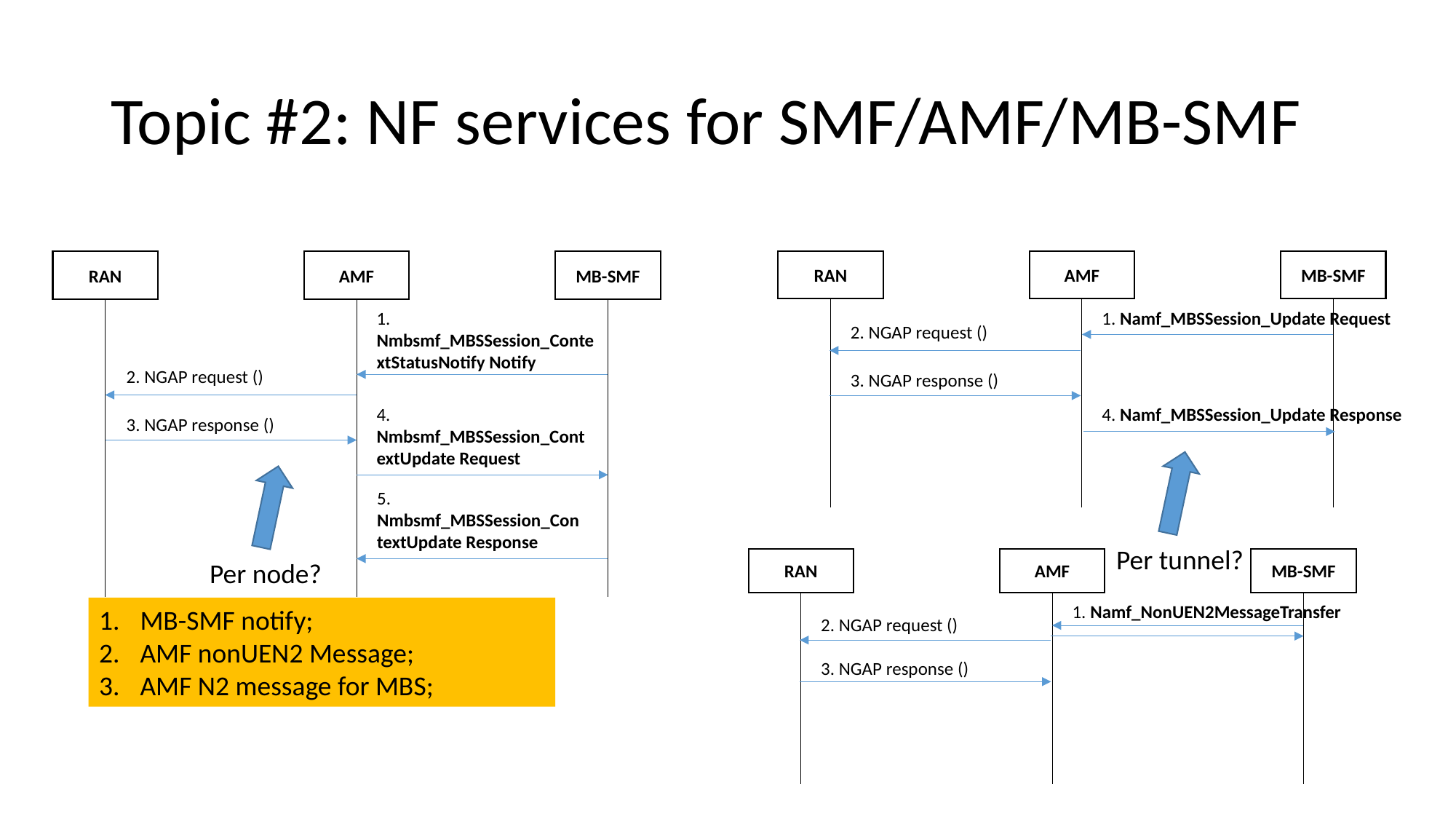

# Topic #2: NF services for SMF/AMF/MB-SMF
RAN
AMF
MB-SMF
1. Namf_MBSSession_Update Request
2. NGAP request ()
3. NGAP response ()
4. Namf_MBSSession_Update Response

Per tunnel?
RAN
AMF
MB-SMF
1. Nmbsmf_MBSSession_ContextStatusNotify Notify
2. NGAP request ()
4. Nmbsmf_MBSSession_ContextUpdate Request
3. NGAP response ()
5. Nmbsmf_MBSSession_ContextUpdate Response

RAN
AMF
MB-SMF
1. Namf_NonUEN2MessageTransfer
2. NGAP request ()
3. NGAP response ()
Per node?
MB-SMF notify;
AMF nonUEN2 Message;
AMF N2 message for MBS;